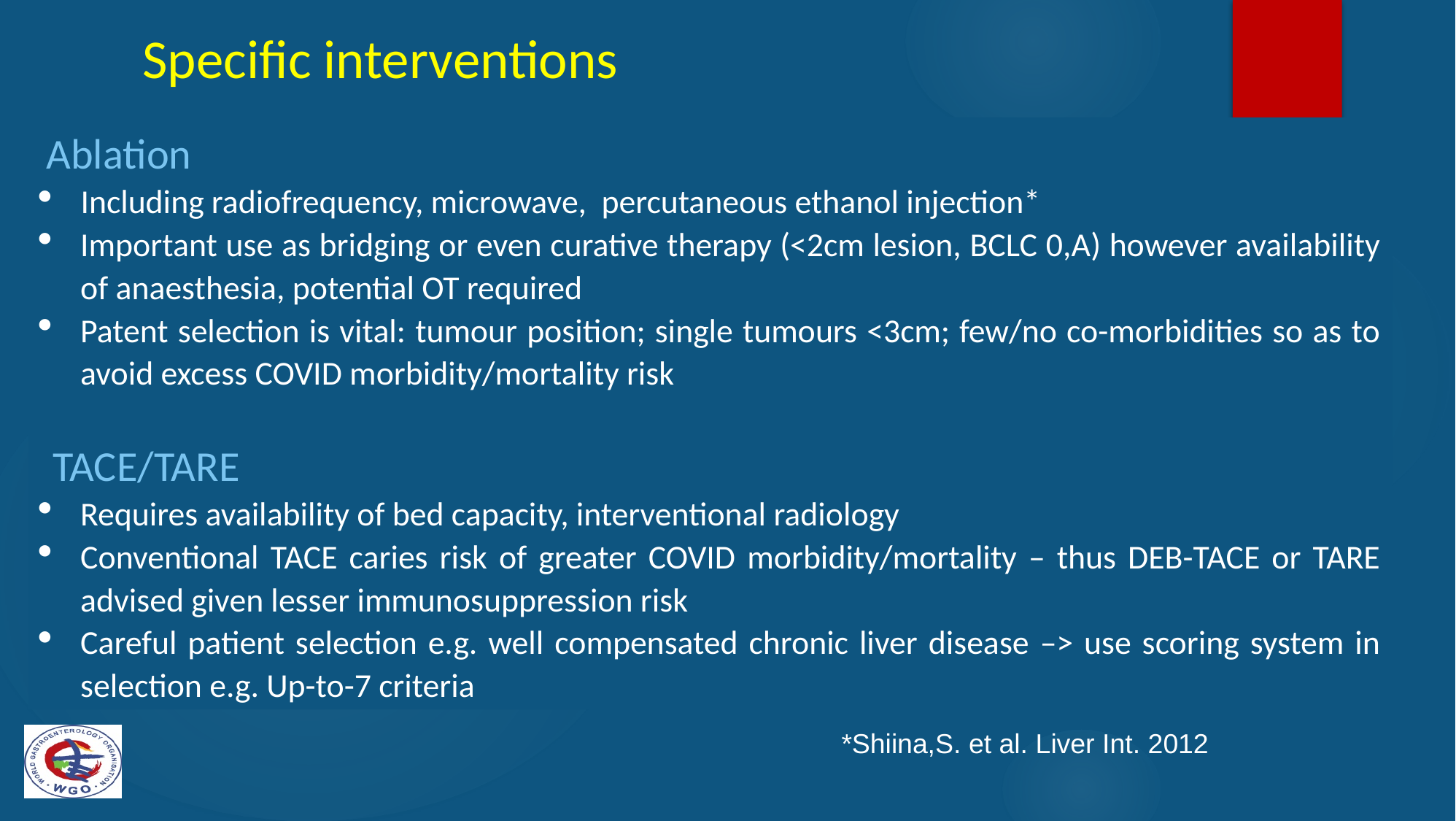

Specific interventions
Ablation
 Including radiofrequency, microwave,  percutaneous ethanol injection*
Important use as bridging or even curative therapy (<2cm lesion, BCLC 0,A) however availability of anaesthesia, potential OT required
Patent selection is vital: tumour position; single tumours <3cm; few/no co-morbidities so as to avoid excess COVID morbidity/mortality risk

TACE/TARE
Requires availability of bed capacity, interventional radiology
Conventional TACE caries risk of greater COVID morbidity/mortality – thus DEB-TACE or TARE advised given lesser immunosuppression risk
Careful patient selection e.g. well compensated chronic liver disease –> use scoring system in selection e.g. Up-to-7 criteria
*Shiina,S. et al. Liver Int. 2012